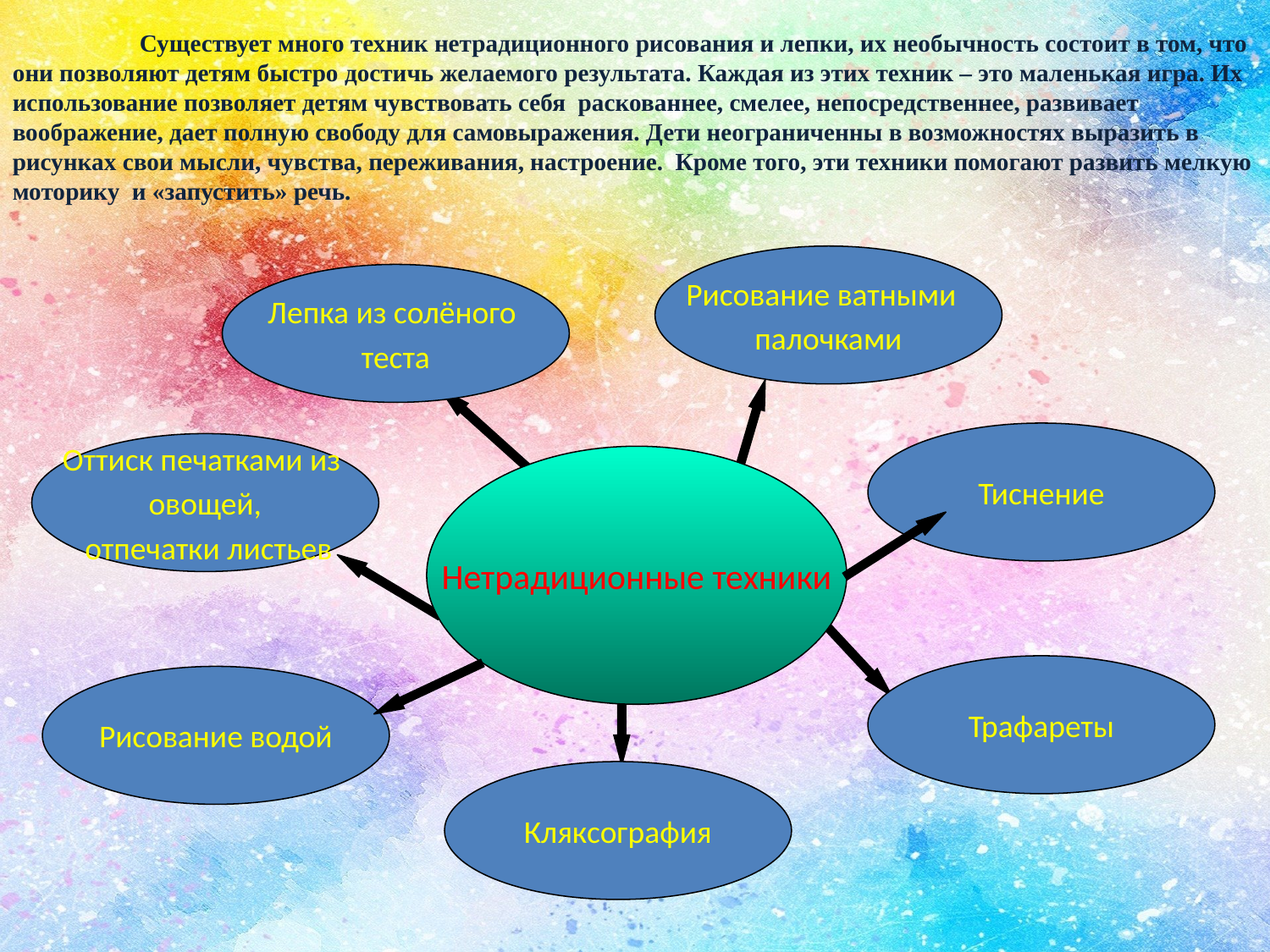

Существует много техник нетрадиционного рисования и лепки, их необычность состоит в том, что они позволяют детям быстро достичь желаемого результата. Каждая из этих техник – это маленькая игра. Их использование позволяет детям чувствовать себя  раскованнее, смелее, непосредственнее, развивает воображение, дает полную свободу для самовыражения. Дети неограниченны в возможностях выразить в рисунках свои мысли, чувства, переживания, настроение.  Кроме того, эти техники помогают развить мелкую моторику  и «запустить» речь.
Рисование ватными
палочками
Лепка из солёного
теста

Тиснение

Оттиск печатками из
овощей,
 отпечатки листьев
Нетрадиционные техники

Трафареты
Рисование водой

Кляксография